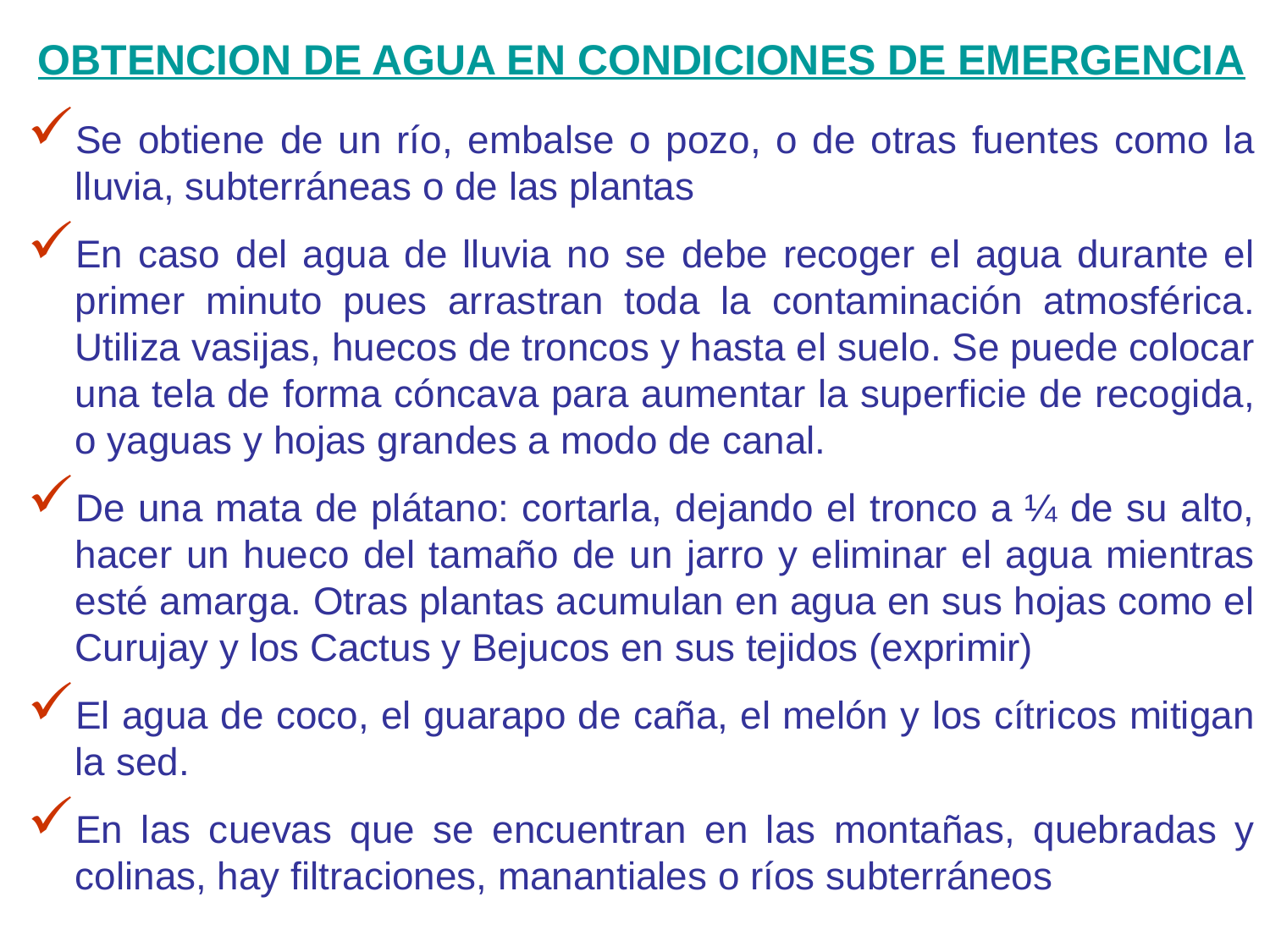

OBTENCION DE AGUA EN CONDICIONES DE EMERGENCIA
Se obtiene de un río, embalse o pozo, o de otras fuentes como la lluvia, subterráneas o de las plantas
En caso del agua de lluvia no se debe recoger el agua durante el primer minuto pues arrastran toda la contaminación atmosférica. Utiliza vasijas, huecos de troncos y hasta el suelo. Se puede colocar una tela de forma cóncava para aumentar la superficie de recogida, o yaguas y hojas grandes a modo de canal.
De una mata de plátano: cortarla, dejando el tronco a ¼ de su alto, hacer un hueco del tamaño de un jarro y eliminar el agua mientras esté amarga. Otras plantas acumulan en agua en sus hojas como el Curujay y los Cactus y Bejucos en sus tejidos (exprimir)
El agua de coco, el guarapo de caña, el melón y los cítricos mitigan la sed.
En las cuevas que se encuentran en las montañas, quebradas y colinas, hay filtraciones, manantiales o ríos subterráneos